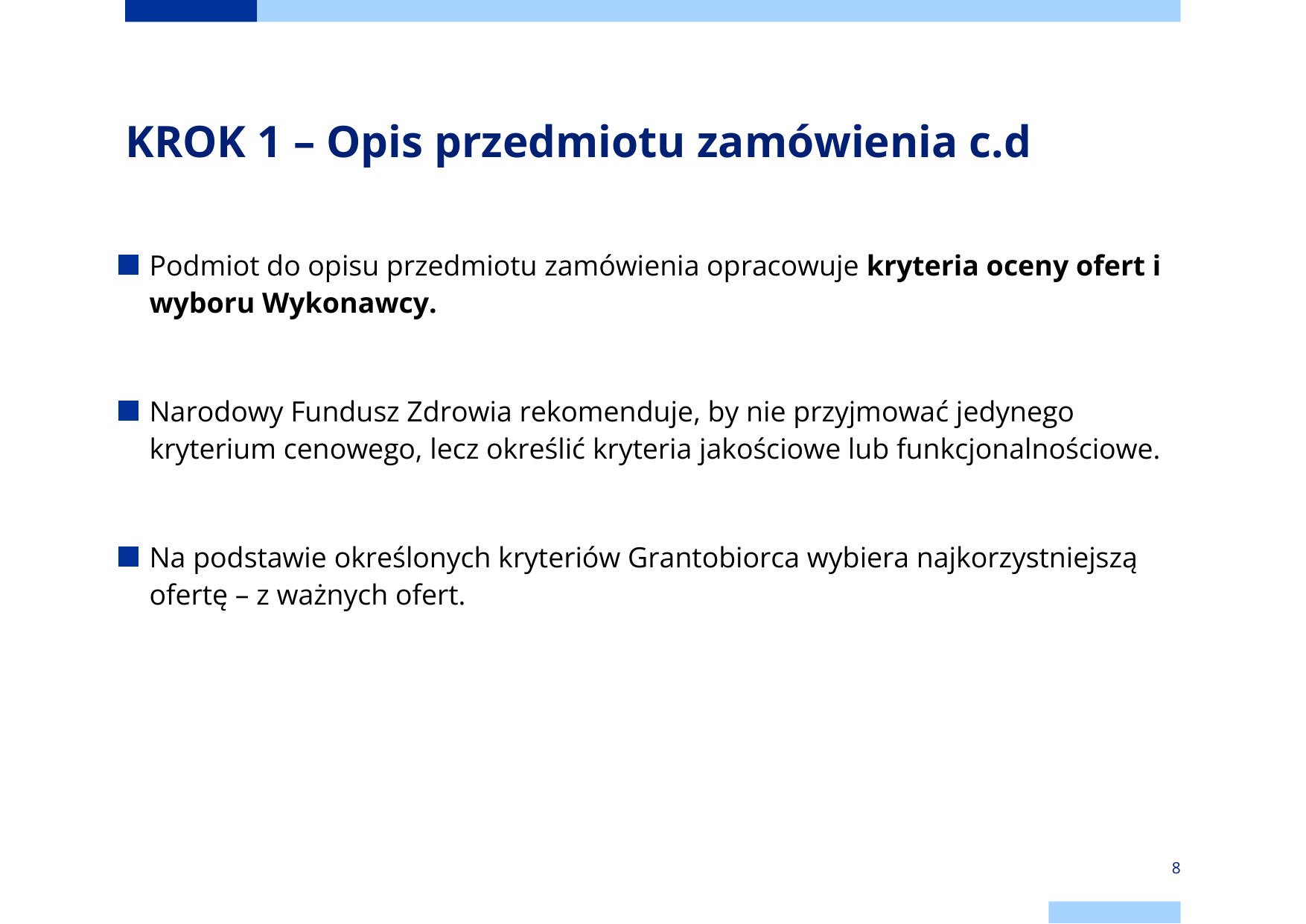

# KROK 1 – Opis przedmiotu zamówienia c.d
Podmiot do opisu przedmiotu zamówienia opracowuje kryteria oceny ofert i wyboru Wykonawcy.

Narodowy Fundusz Zdrowia rekomenduje, by nie przyjmować jedynego kryterium cenowego, lecz określić kryteria jakościowe lub funkcjonalnościowe.

Na podstawie określonych kryteriów Grantobiorca wybiera najkorzystniejszą ofertę – z ważnych ofert.
8